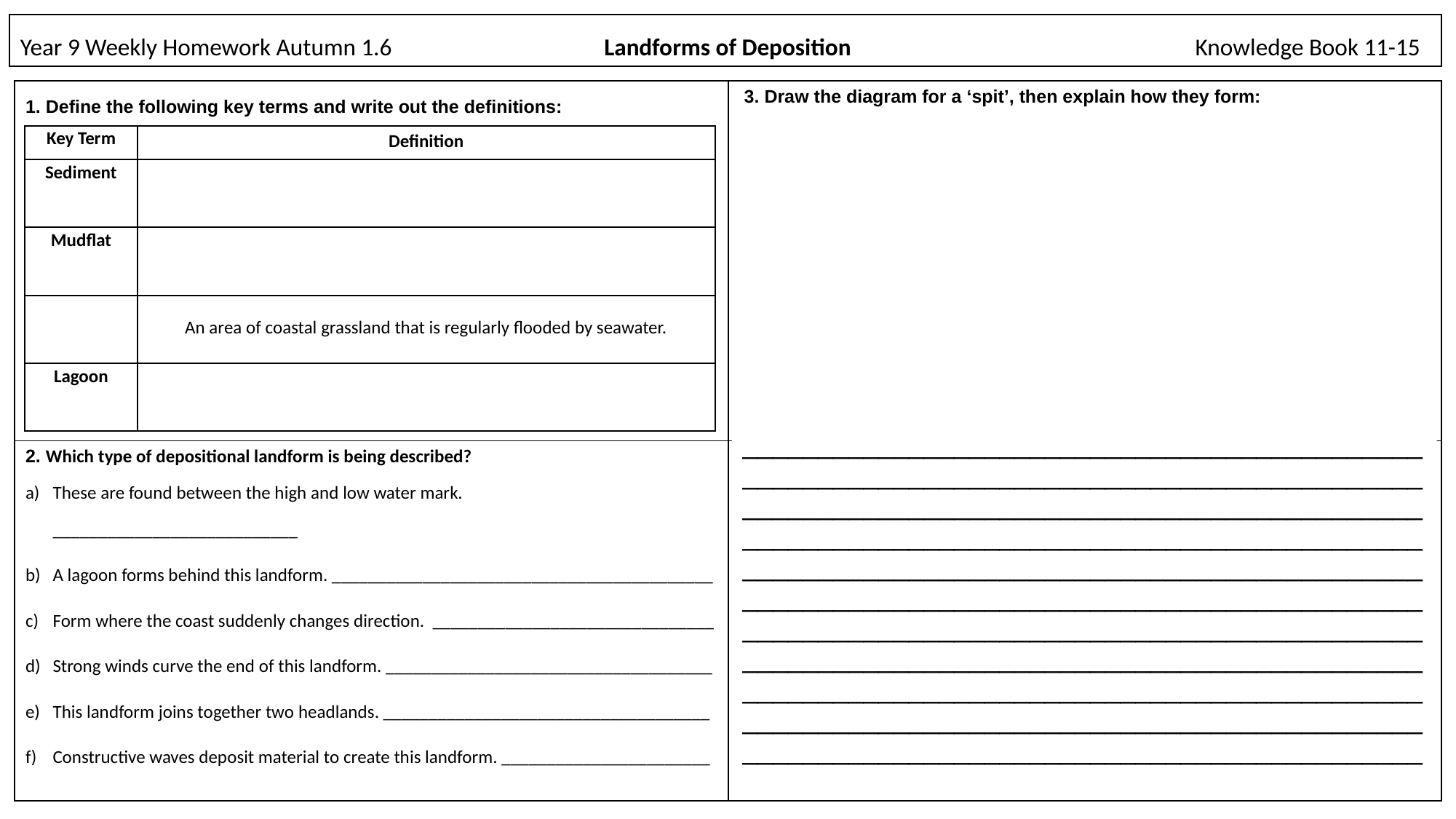

# Year 9 Weekly Homework Autumn 1.6		       Landforms of Deposition                                                               Knowledge Book 11-15
| 1. Define the following key terms and write out the definitions: | 3. Draw the diagram for a ‘spit’, then explain how they form: |
| --- | --- |
| 2. Which type of depositional landform is being described? These are found between the high and low water mark. \_\_\_\_\_\_\_\_\_\_\_\_\_\_\_\_\_\_\_\_\_\_\_\_\_\_\_ A lagoon forms behind this landform. \_\_\_\_\_\_\_\_\_\_\_\_\_\_\_\_\_\_\_\_\_\_\_\_\_\_\_\_\_\_\_\_\_\_\_\_\_\_\_\_\_\_ Form where the coast suddenly changes direction. \_\_\_\_\_\_\_\_\_\_\_\_\_\_\_\_\_\_\_\_\_\_\_\_\_\_\_\_\_\_\_ Strong winds curve the end of this landform. \_\_\_\_\_\_\_\_\_\_\_\_\_\_\_\_\_\_\_\_\_\_\_\_\_\_\_\_\_\_\_\_\_\_\_\_ This landform joins together two headlands. \_\_\_\_\_\_\_\_\_\_\_\_\_\_\_\_\_\_\_\_\_\_\_\_\_\_\_\_\_\_\_\_\_\_\_\_ Constructive waves deposit material to create this landform. \_\_\_\_\_\_\_\_\_\_\_\_\_\_\_\_\_\_\_\_\_\_\_ |  |
| Key Term | Definition |
| --- | --- |
| Sediment |  |
| Mudflat |  |
|  | An area of coastal grassland that is regularly flooded by seawater. |
| Lagoon |  |
_______________________________________________________________________________________________________________________________________________________________________________________________________________________________________________________________________________________________________________________________________________________________________________________________________________________________________________________________________________________________________________